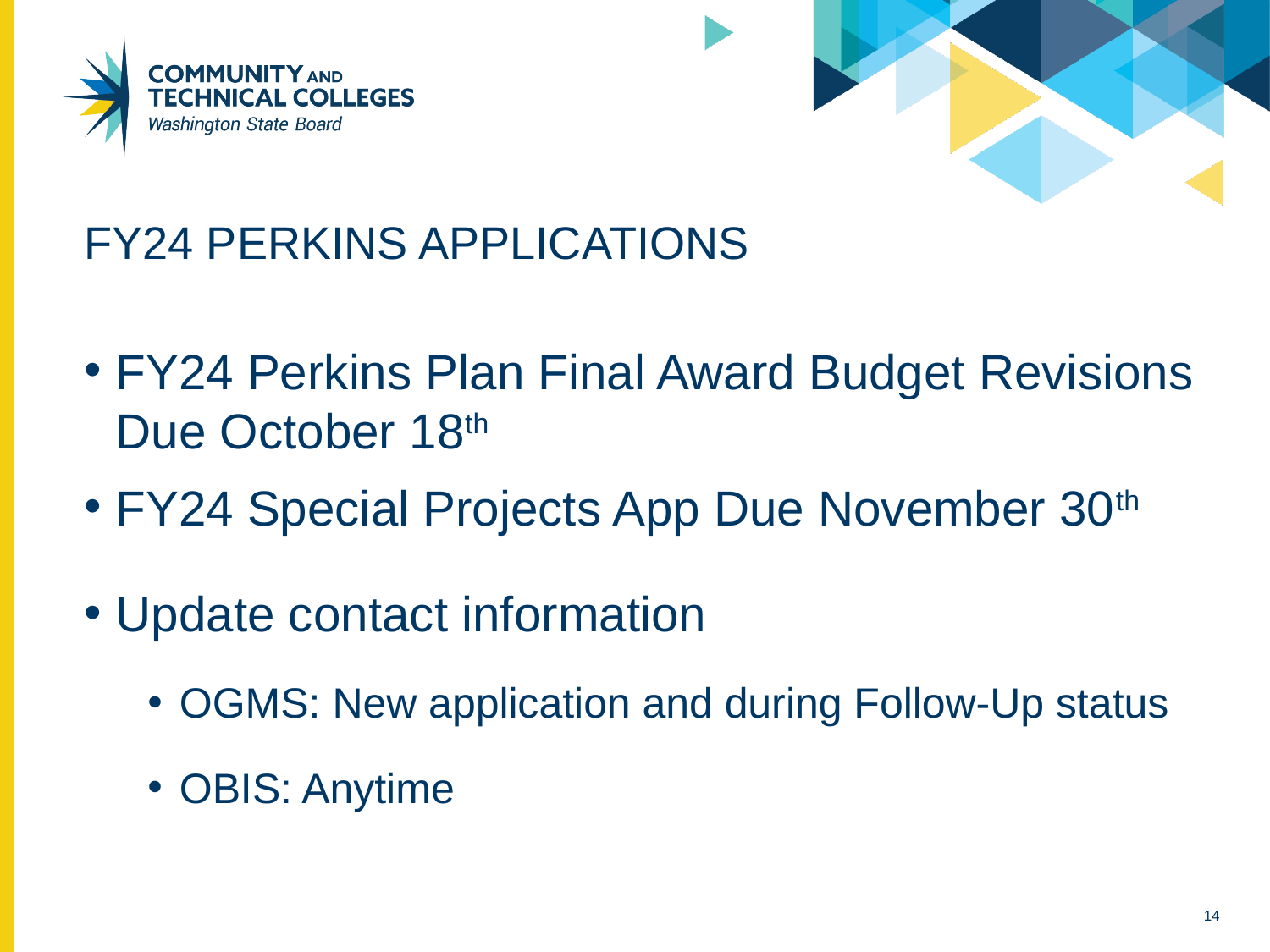

# FY24 Perkins applications
FY24 Perkins Plan Final Award Budget Revisions Due October 18th
FY24 Special Projects App Due November 30th
Update contact information
OGMS: New application and during Follow-Up status
OBIS: Anytime

14